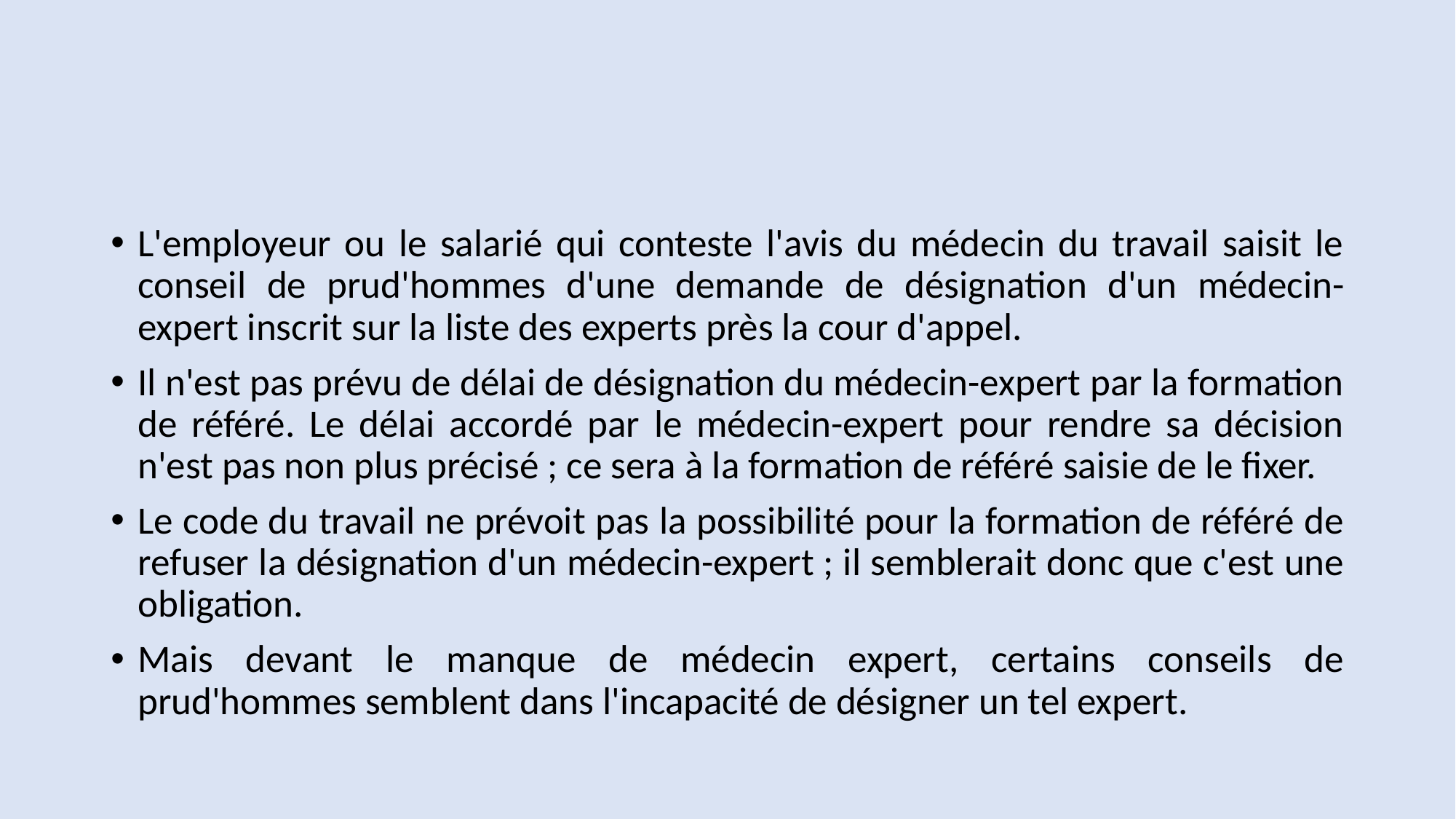

#
L'employeur ou le salarié qui conteste l'avis du médecin du travail saisit le conseil de prud'hommes d'une demande de désignation d'un médecin-expert inscrit sur la liste des experts près la cour d'appel.
Il n'est pas prévu de délai de désignation du médecin-expert par la formation de référé. Le délai accordé par le médecin-expert pour rendre sa décision n'est pas non plus précisé ; ce sera à la formation de référé saisie de le fixer.
Le code du travail ne prévoit pas la possibilité pour la formation de référé de refuser la désignation d'un médecin-expert ; il semblerait donc que c'est une obligation.
Mais devant le manque de médecin expert, certains conseils de prud'hommes semblent dans l'incapacité de désigner un tel expert.